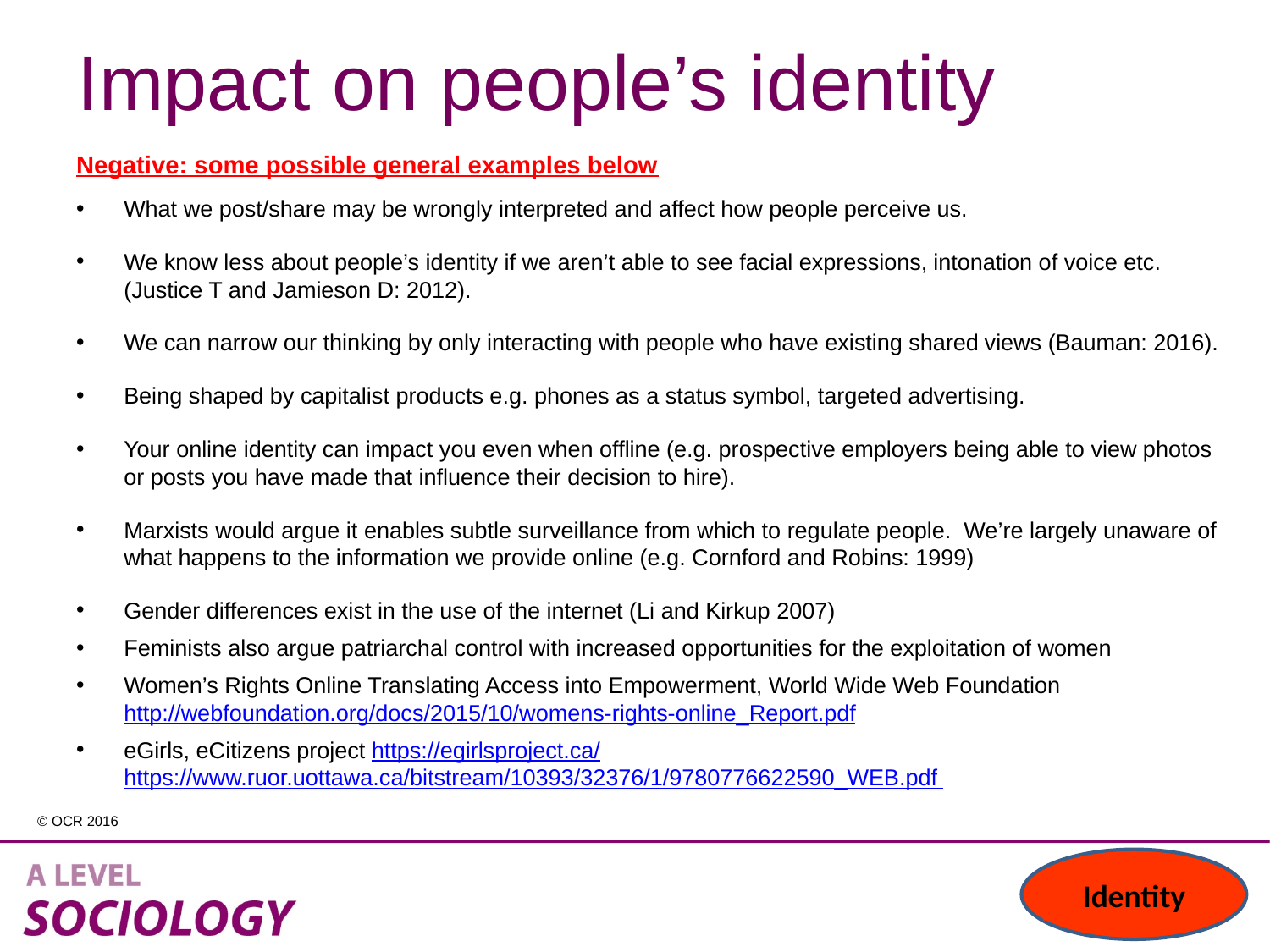

# Impact on people’s identity
Negative: some possible general examples below
What we post/share may be wrongly interpreted and affect how people perceive us.
We know less about people’s identity if we aren’t able to see facial expressions, intonation of voice etc. (Justice T and Jamieson D: 2012).
We can narrow our thinking by only interacting with people who have existing shared views (Bauman: 2016).
Being shaped by capitalist products e.g. phones as a status symbol, targeted advertising.
Your online identity can impact you even when offline (e.g. prospective employers being able to view photos or posts you have made that influence their decision to hire).
Marxists would argue it enables subtle surveillance from which to regulate people.  We’re largely unaware of what happens to the information we provide online (e.g. Cornford and Robins: 1999)
Gender differences exist in the use of the internet (Li and Kirkup 2007)
Feminists also argue patriarchal control with increased opportunities for the exploitation of women
Women’s Rights Online Translating Access into Empowerment, World Wide Web Foundation http://webfoundation.org/docs/2015/10/womens-rights-online_Report.pdf
eGirls, eCitizens project https://egirlsproject.ca/ https://www.ruor.uottawa.ca/bitstream/10393/32376/1/9780776622590_WEB.pdf

Identity